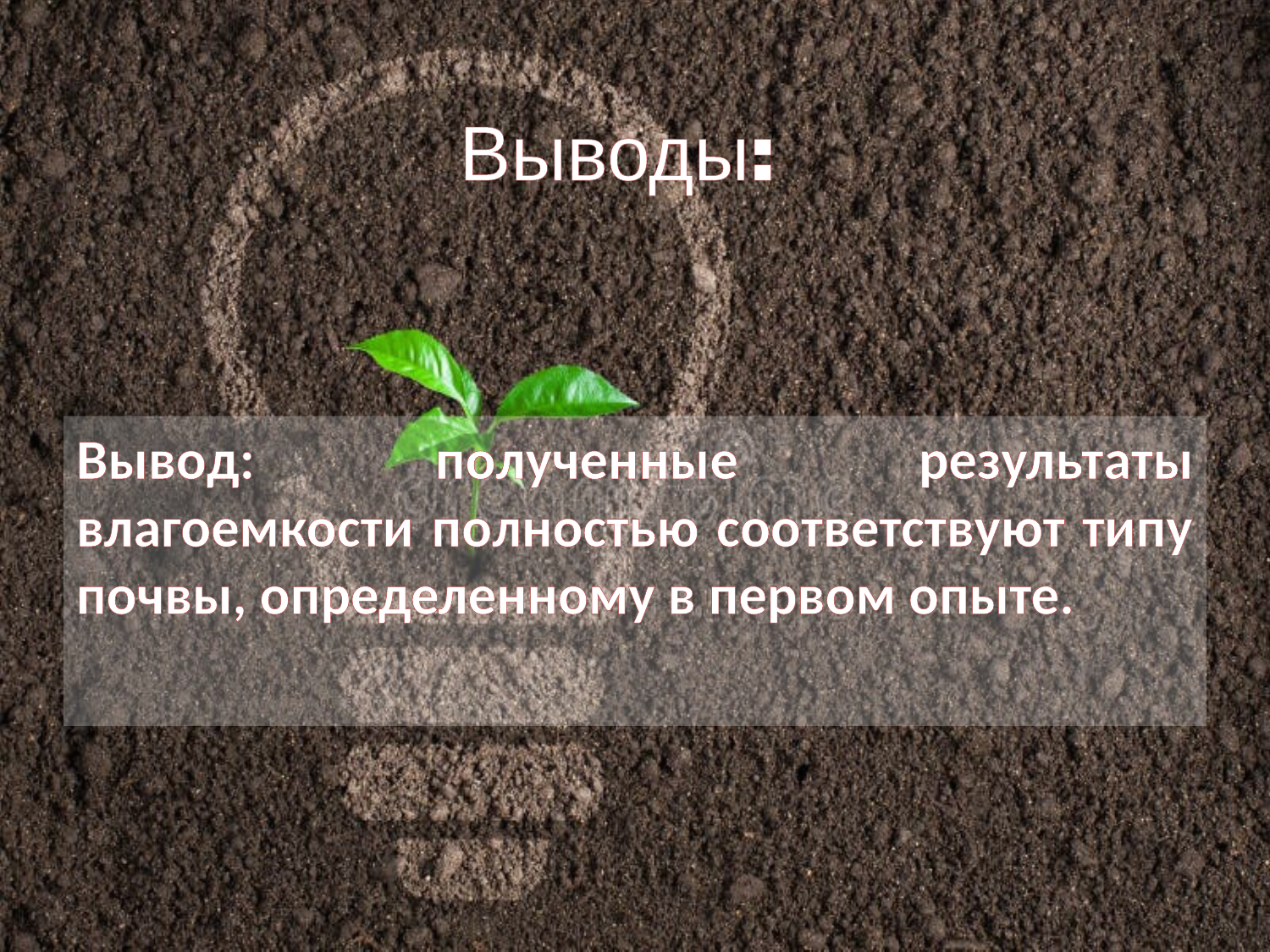

# Выводы:
Вывод: полученные результаты влагоемкости полностью соответствуют типу почвы, определенному в первом опыте.